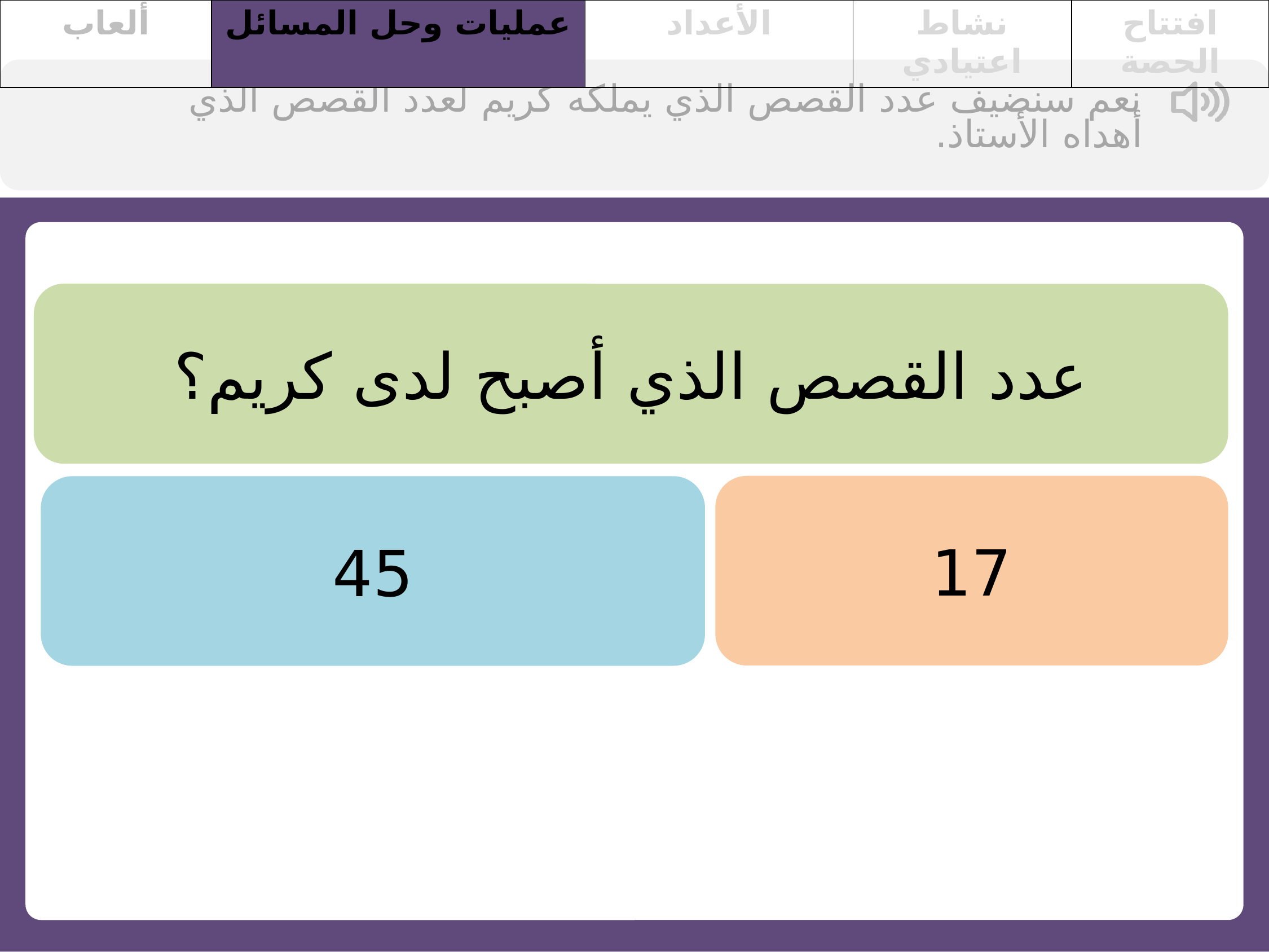

| ألعاب | عمليات وحل المسائل | الأعداد | نشاط اعتيادي | افتتاح الحصة |
| --- | --- | --- | --- | --- |

نعم سنضيف عدد القصص الذي يملكه كريم لعدد القصص الذي أهداه الأستاذ.

عدد القصص الذي أصبح لدى كريم؟
17
45